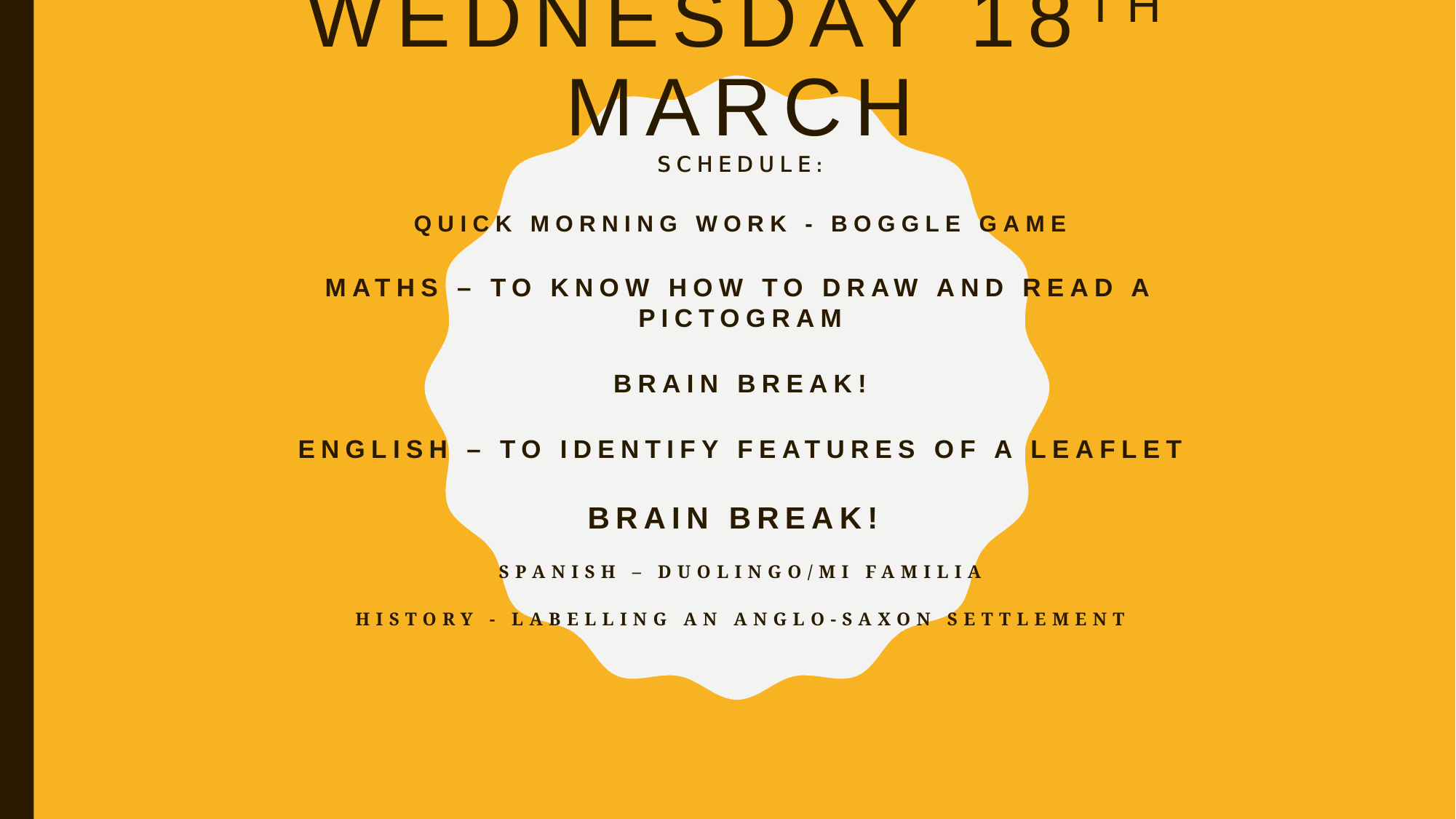

# Wednesday 18th March
Schedule:

Quick Morning work - Boggle game

MATHS – To know how to draw and read a pictogram

BRAIN break!

English – to identify features of a leaflet

Brain break!

SPANISH – Duolingo/Mi familia

HISTORY - LABELLING AN ANGLO-SAXON SETTLEMENT